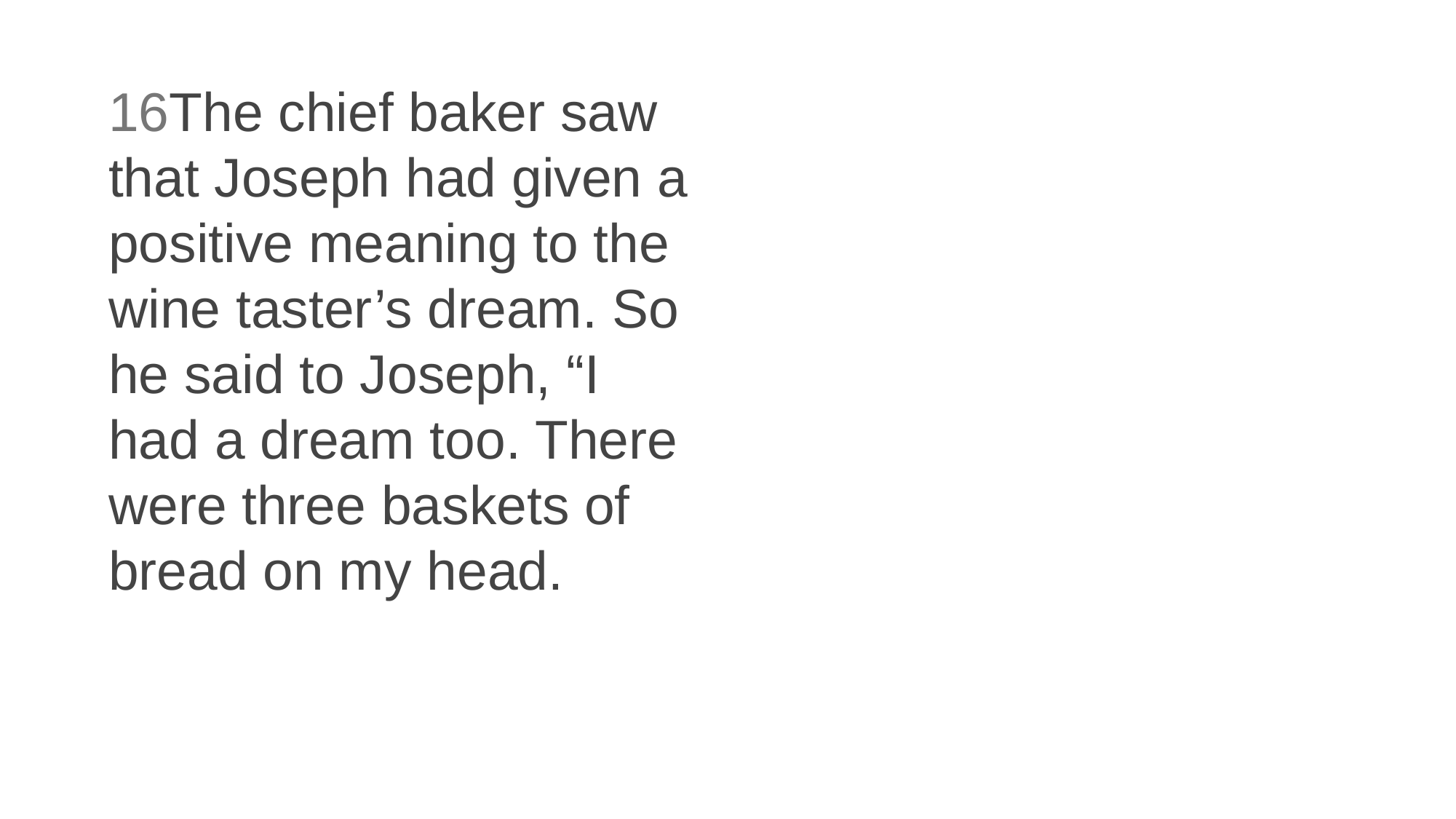

16The chief baker saw that Joseph had given a positive meaning to the wine taster’s dream. So he said to Joseph, “I had a dream too. There were three baskets of bread on my head.